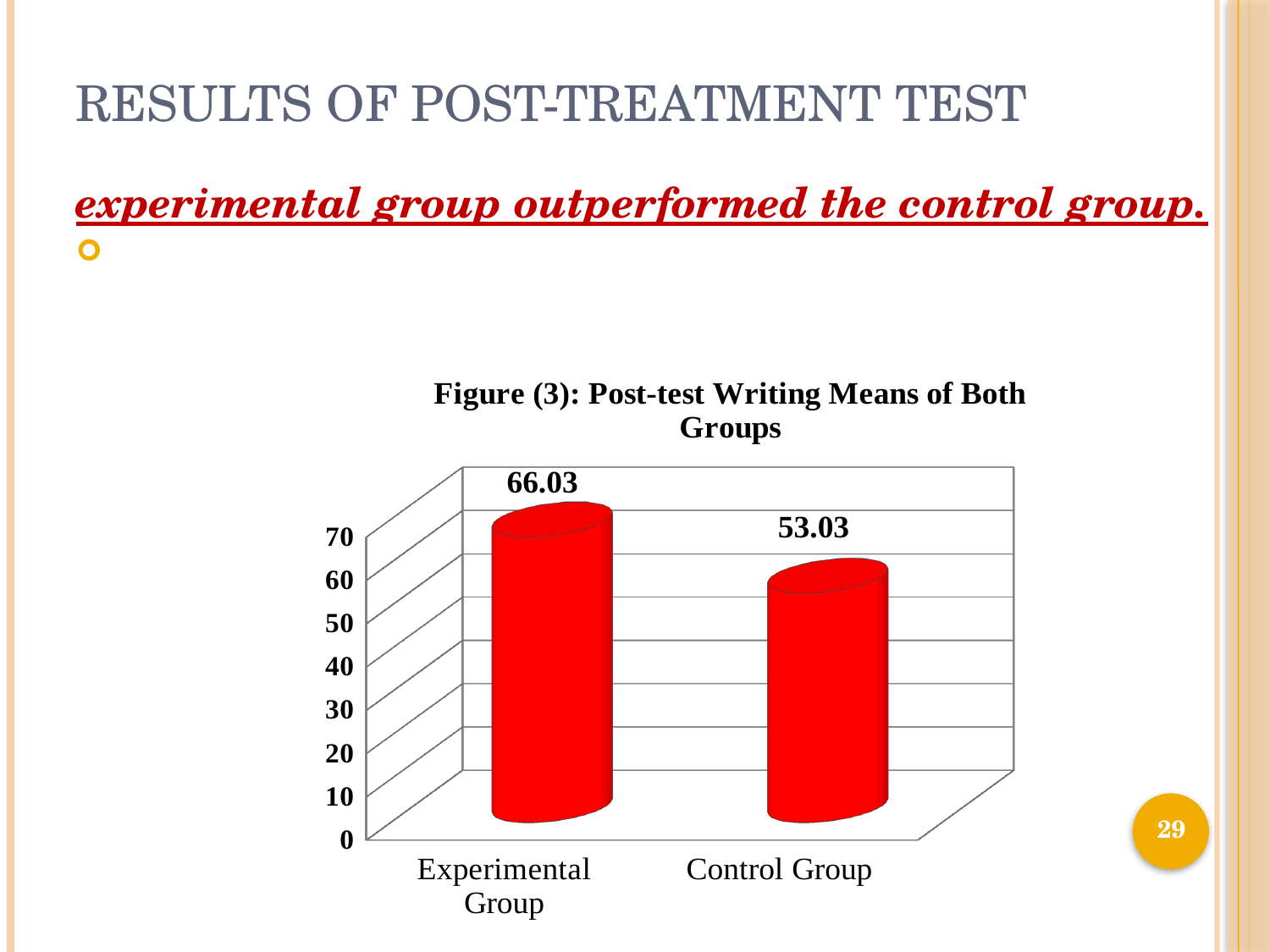

# Results of Post-Treatment Test
experimental group outperformed the control group.

[unsupported chart]

29